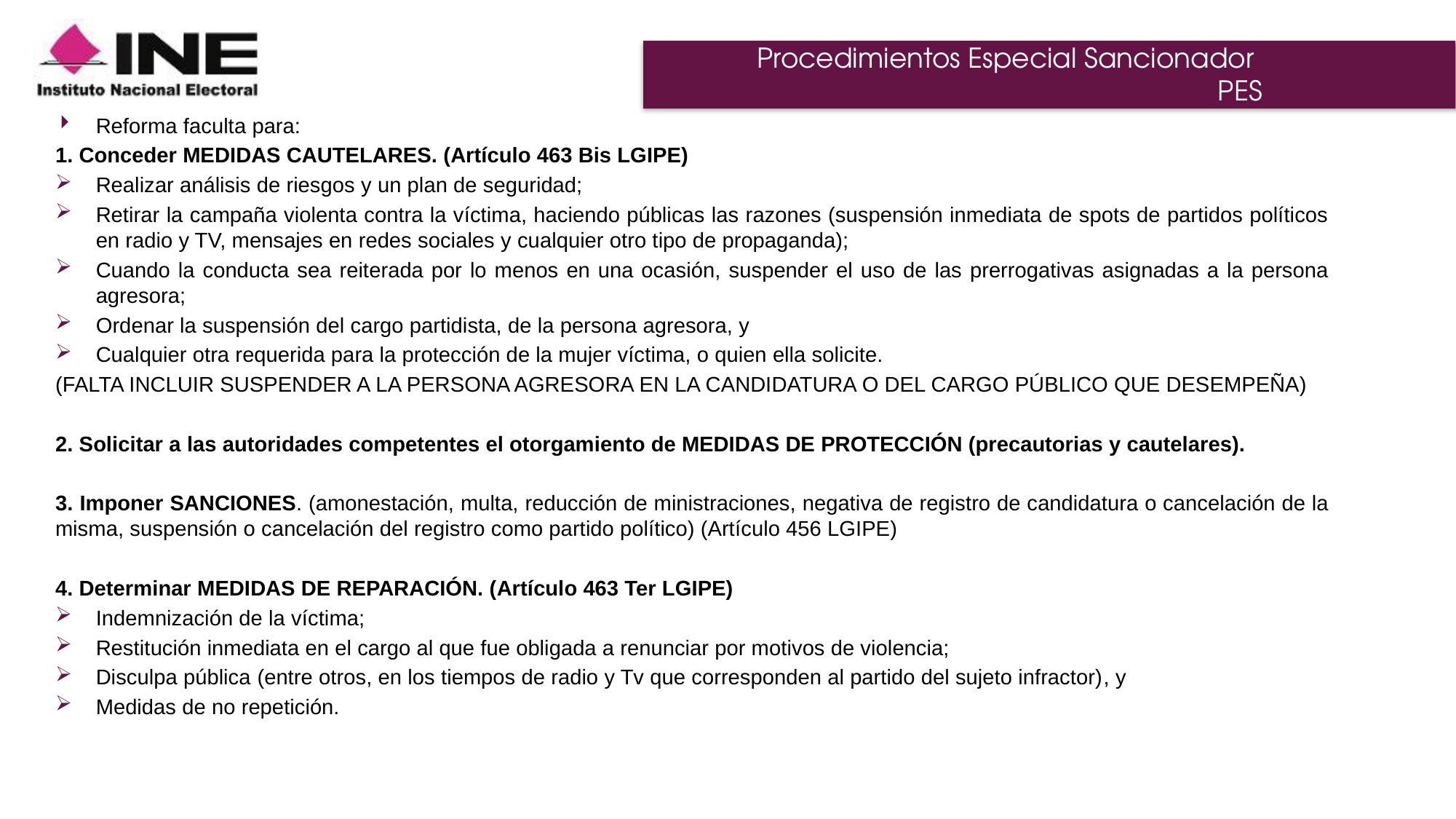

# Procedimientos Especial Sancionador PES
Reforma faculta para:
1. Conceder MEDIDAS CAUTELARES. (Artículo 463 Bis LGIPE)
Realizar análisis de riesgos y un plan de seguridad;
Retirar la campaña violenta contra la víctima, haciendo públicas las razones (suspensión inmediata de spots de partidos políticos en radio y TV, mensajes en redes sociales y cualquier otro tipo de propaganda);
Cuando la conducta sea reiterada por lo menos en una ocasión, suspender el uso de las prerrogativas asignadas a la persona agresora;
Ordenar la suspensión del cargo partidista, de la persona agresora, y
Cualquier otra requerida para la protección de la mujer víctima, o quien ella solicite.
(FALTA INCLUIR SUSPENDER A LA PERSONA AGRESORA EN LA CANDIDATURA O DEL CARGO PÚBLICO QUE DESEMPEÑA)

2. Solicitar a las autoridades competentes el otorgamiento de MEDIDAS DE PROTECCIÓN (precautorias y cautelares).

3. Imponer SANCIONES. (amonestación, multa, reducción de ministraciones, negativa de registro de candidatura o cancelación de la misma, suspensión o cancelación del registro como partido político) (Artículo 456 LGIPE)

4. Determinar MEDIDAS DE REPARACIÓN. (Artículo 463 Ter LGIPE)
Indemnización de la víctima;
Restitución inmediata en el cargo al que fue obligada a renunciar por motivos de violencia;
Disculpa pública (entre otros, en los tiempos de radio y Tv que corresponden al partido del sujeto infractor), y
Medidas de no repetición.